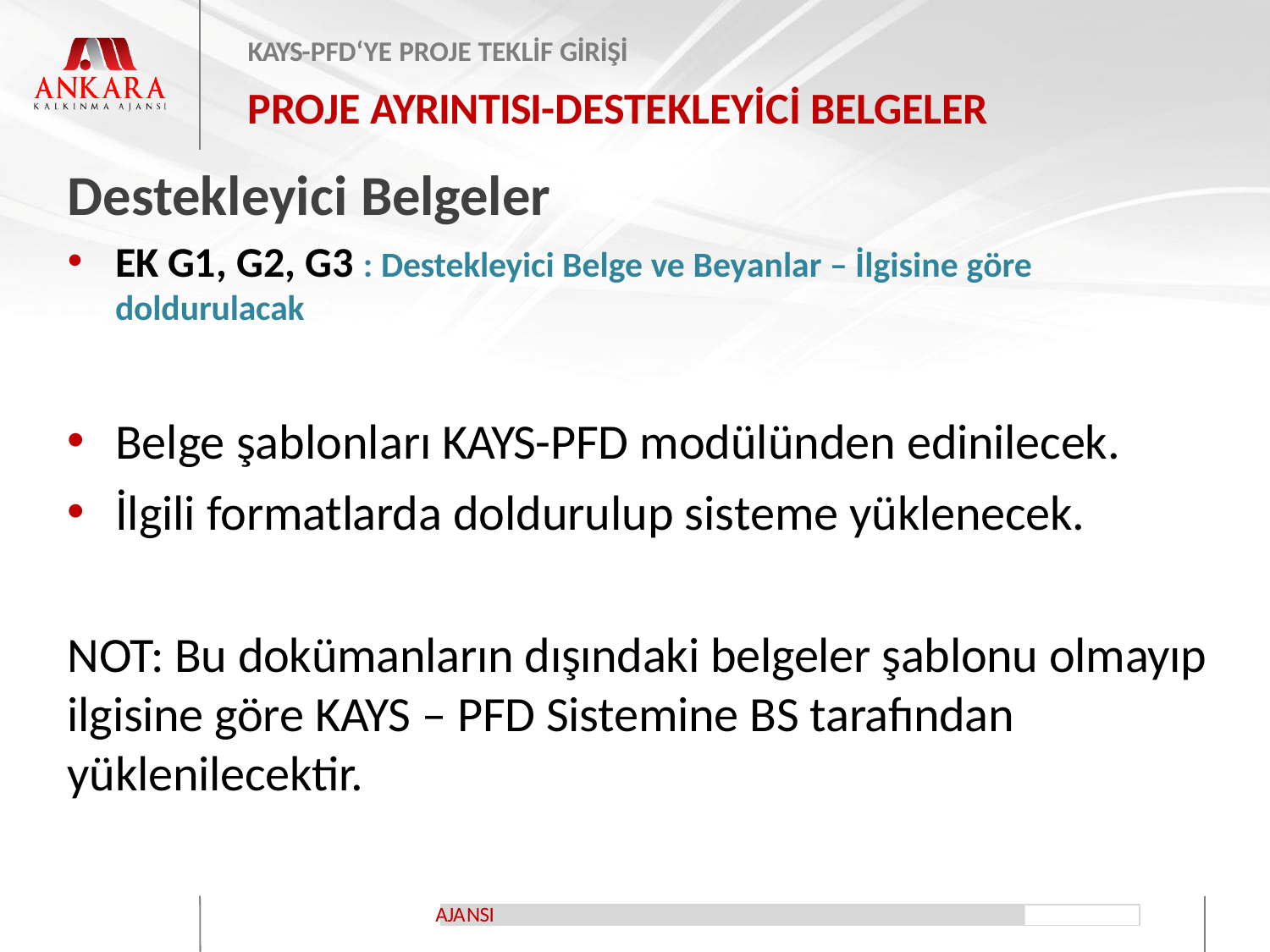

KAYS-PFD‘YE PROJE TEKLİF GİRİŞİ
PROJE AYRINTISI-DESTEKLEYİCİ BELGELER
Destekleyici Belgeler
EK G1, G2, G3 : Destekleyici Belge ve Beyanlar – İlgisine göre doldurulacak

Belge şablonları KAYS-PFD modülünden edinilecek.
İlgili formatlarda doldurulup sisteme yüklenecek.

NOT: Bu dokümanların dışındaki belgeler şablonu olmayıp ilgisine göre KAYS – PFD Sistemine BS tarafından yüklenilecektir.

NSI
AJA